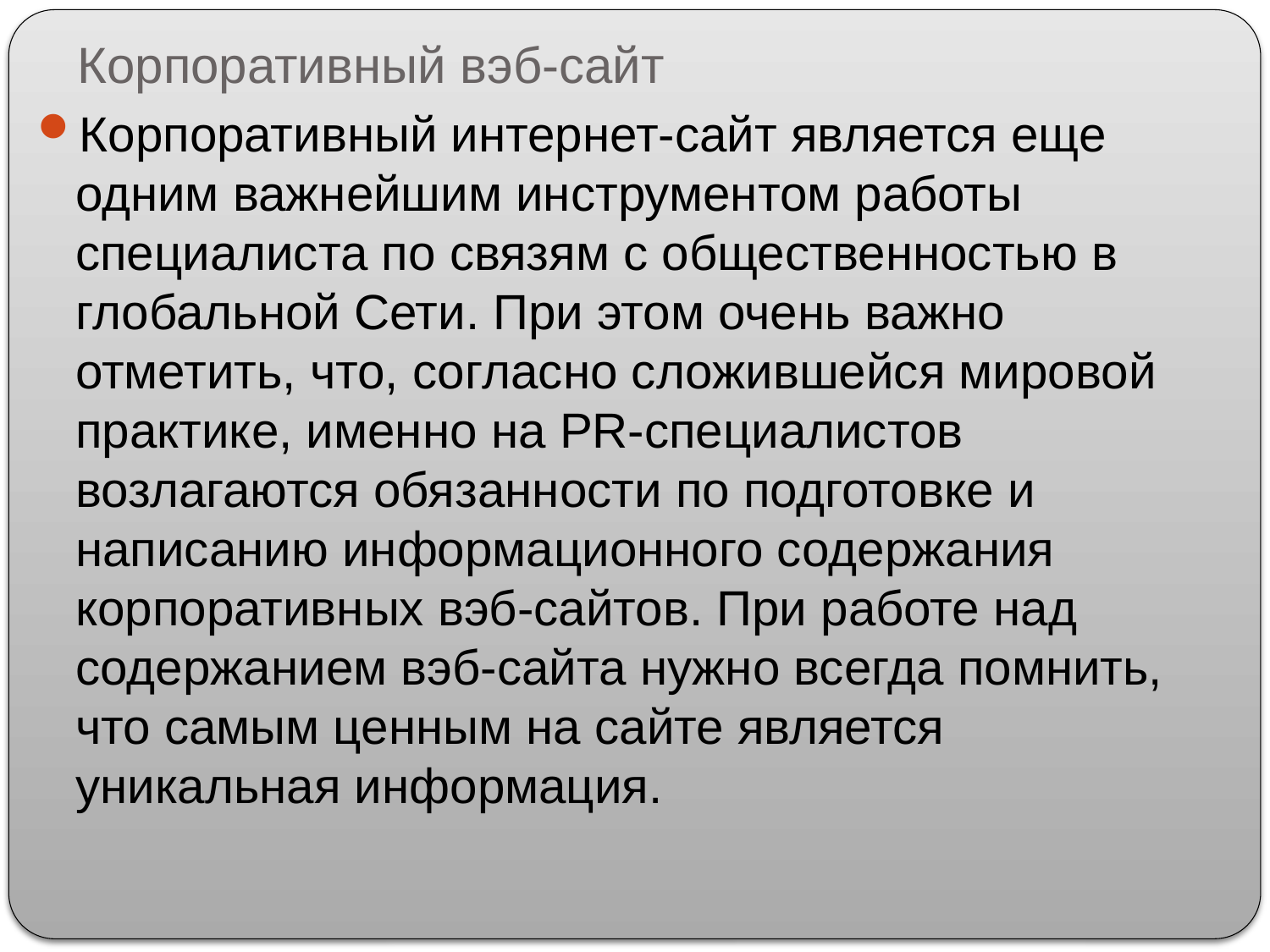

# Корпоративный вэб-сайт
Корпоративный интернет-сайт является еще одним важнейшим инструментом работы специалиста по связям с общественностью в глобальной Сети. При этом очень важно отметить, что, согласно сложившейся мировой практике, именно на PR-специалистов возлагаются обязанности по подготовке и написанию информационного содержания корпоративных вэб-сайтов. При работе над содержанием вэб-сайта нужно всегда помнить, что самым ценным на сайте является уникальная информация.